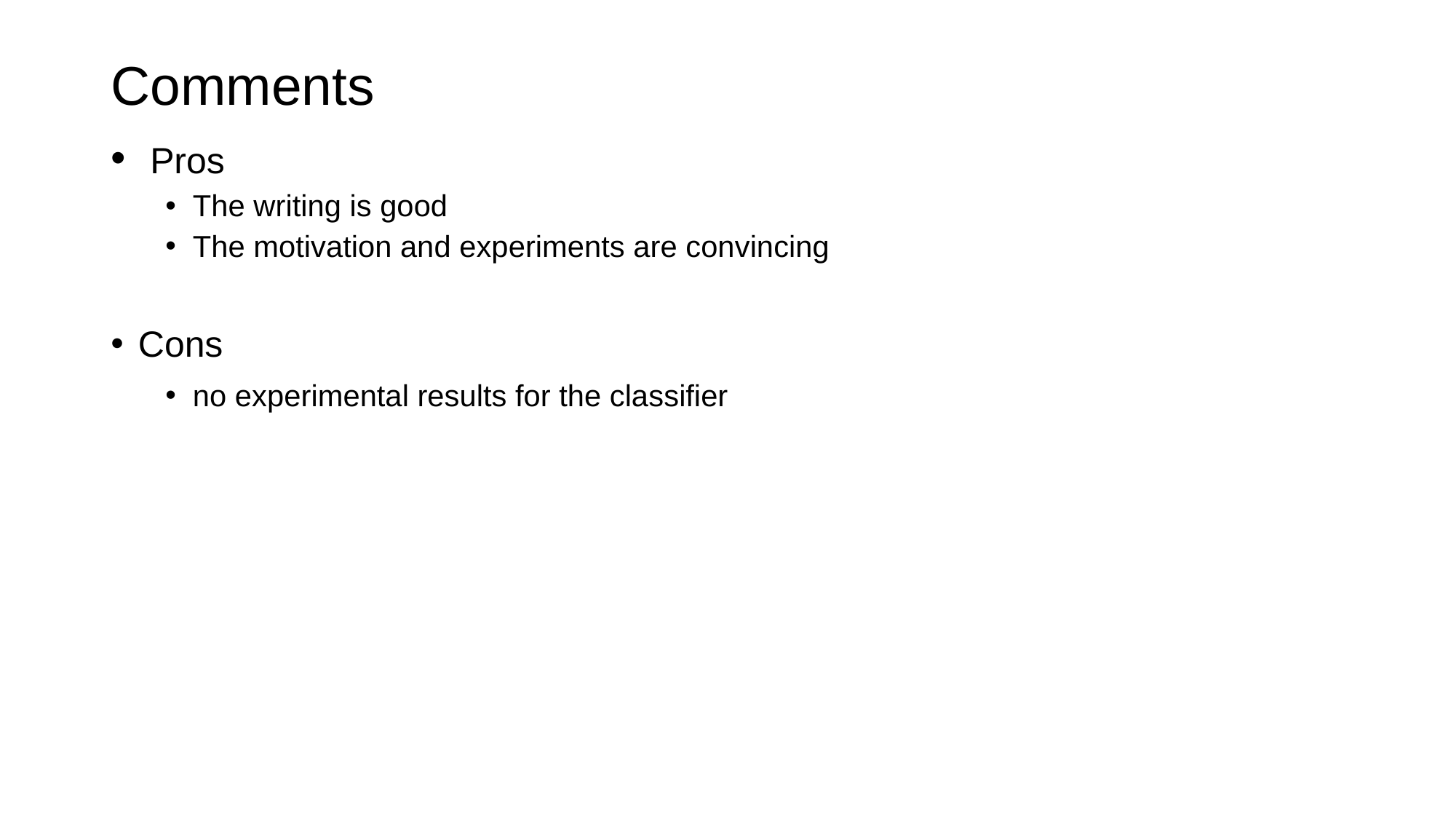

# Comments
 Pros
The writing is good
The motivation and experiments are convincing

Cons
no experimental results for the classifier